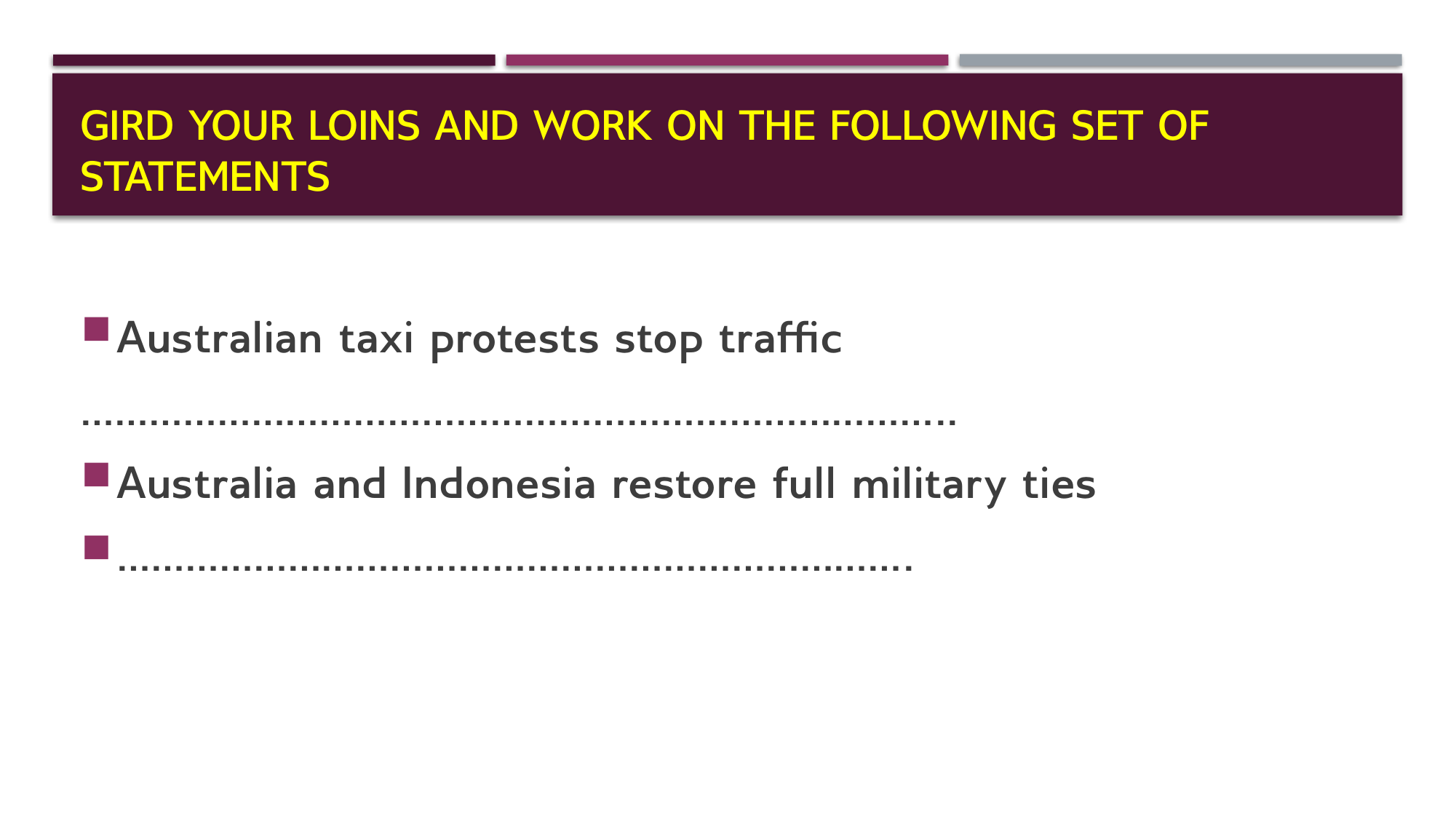

# Gird your loins and work on the following set of statements
Australian taxi protests stop traffic
…………………………………………………………………..
Australia and Indonesia restore full military ties
…………………………………………………………….